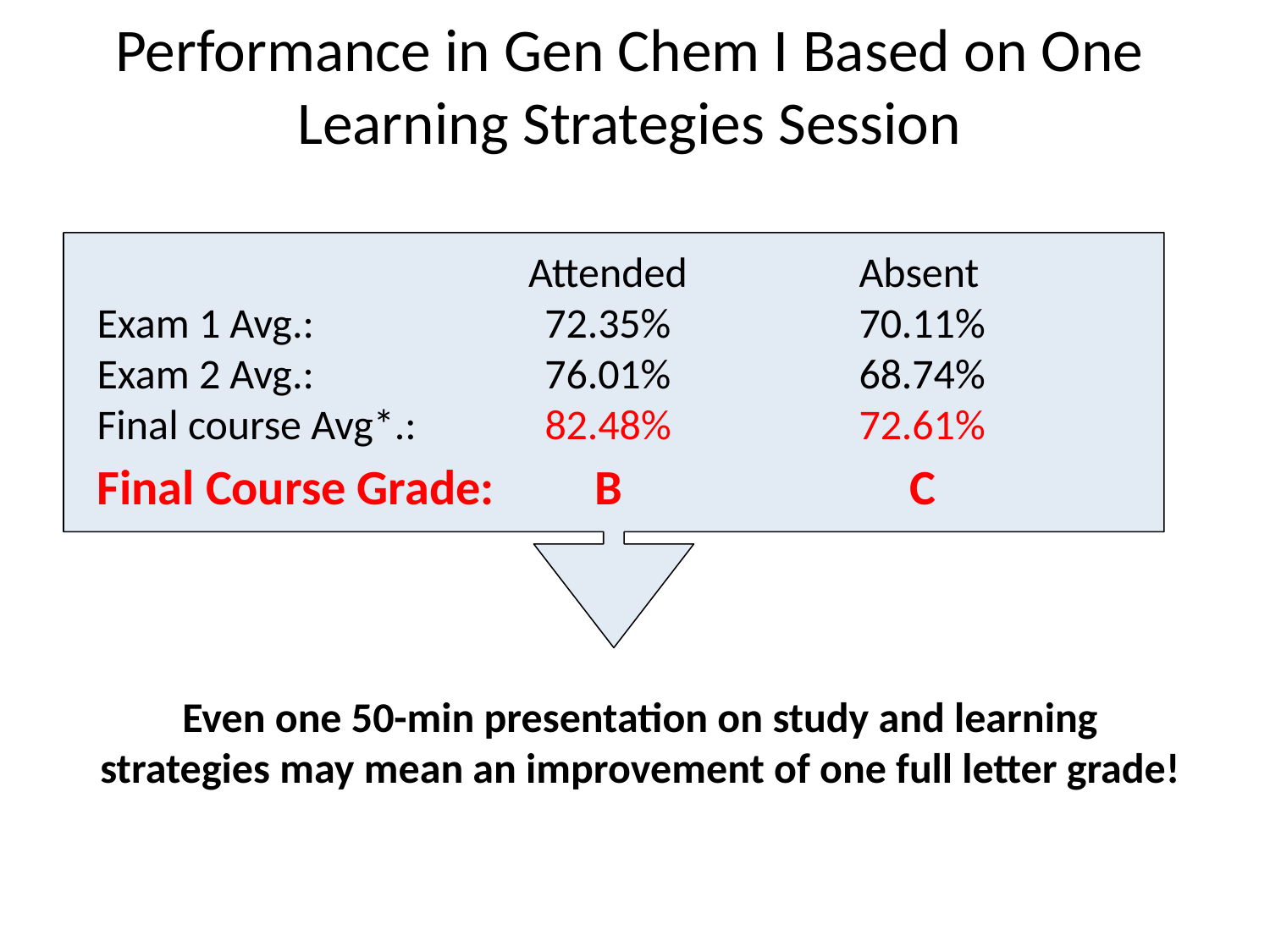

Performance in Gen Chem I Based on One Learning Strategies Session

			       Attended		Absent
Exam 1 Avg.:		       72.35%		70.11%
Exam 2 Avg.: 		       76.01%		68.74%
Final course Avg*.: 	       82.48%		72.61%
Final Course Grade:         B		    C

Even one 50-min presentation on study and learning strategies may mean an improvement of one full letter grade!